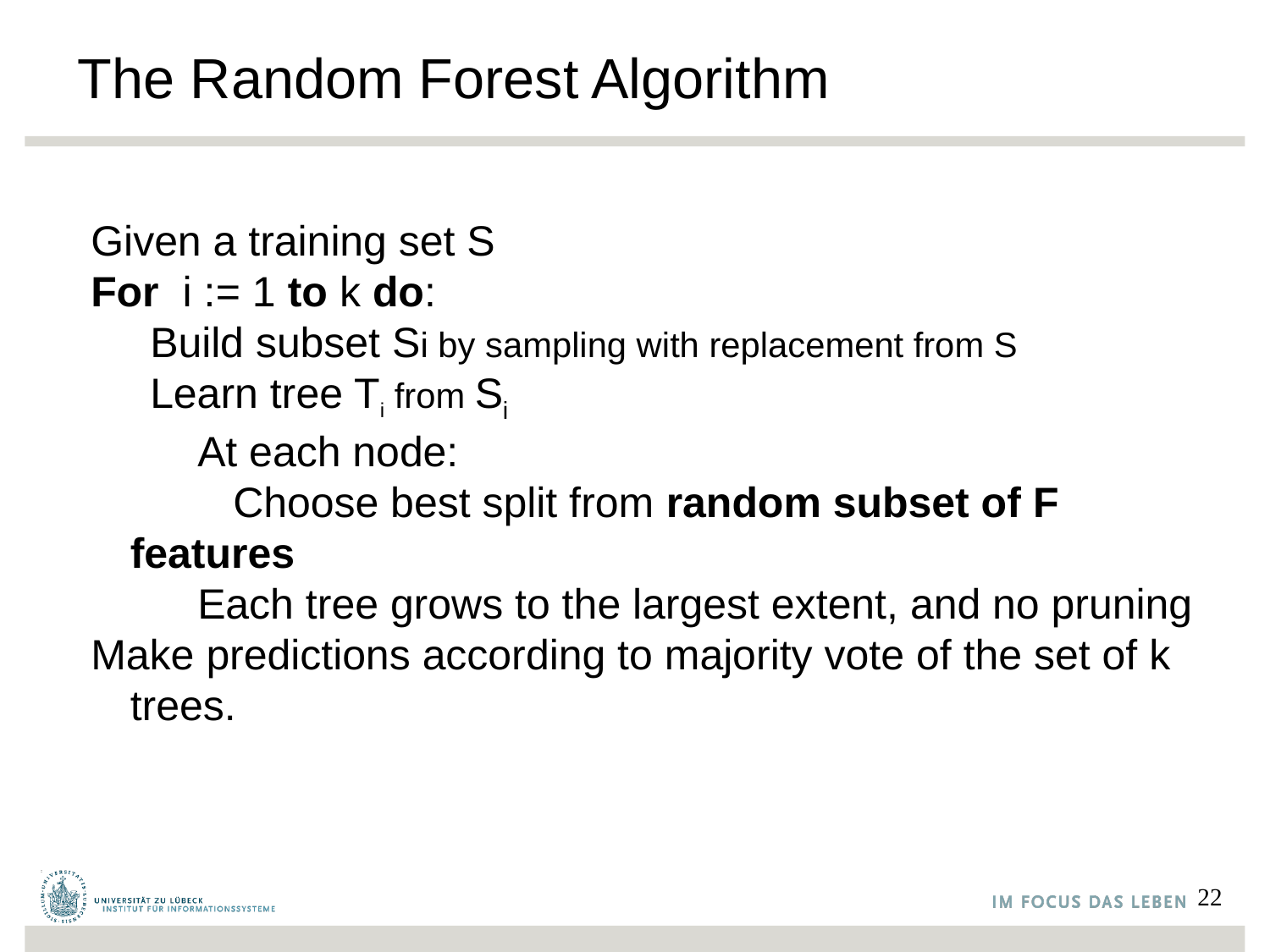

# The Random Forest Algorithm
Given a training set S
For  i := 1 to k do:
     Build subset Si by sampling with replacement from S
     Learn tree Ti from Si
         At each node:
            Choose best split from random subset of F features
         Each tree grows to the largest extent, and no pruning
Make predictions according to majority vote of the set of k trees.
22